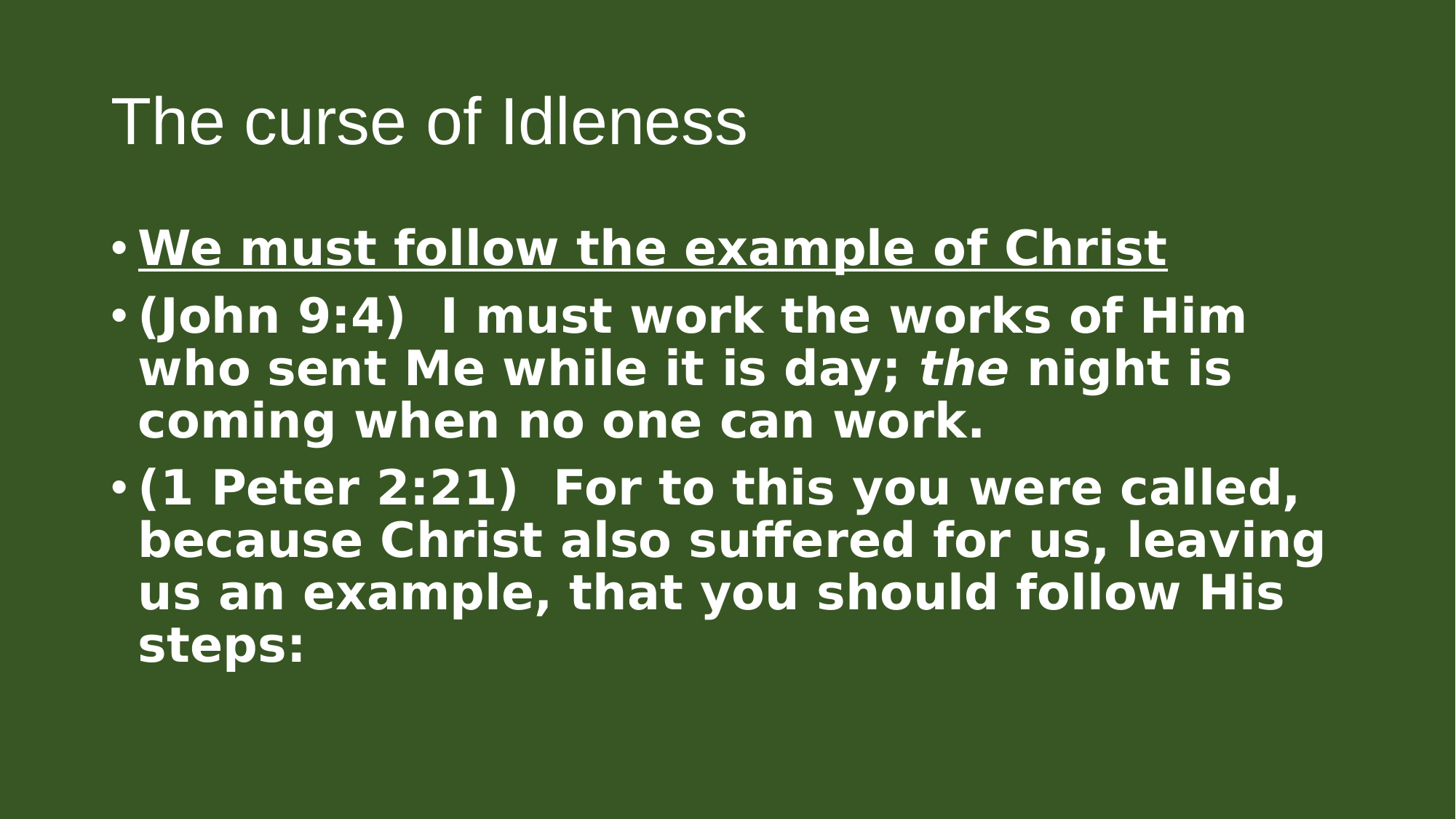

# The curse of Idleness
We must follow the example of Christ
(John 9:4)  I must work the works of Him who sent Me while it is day; the night is coming when no one can work.
(1 Peter 2:21)  For to this you were called, because Christ also suffered for us, leaving us an example, that you should follow His steps: